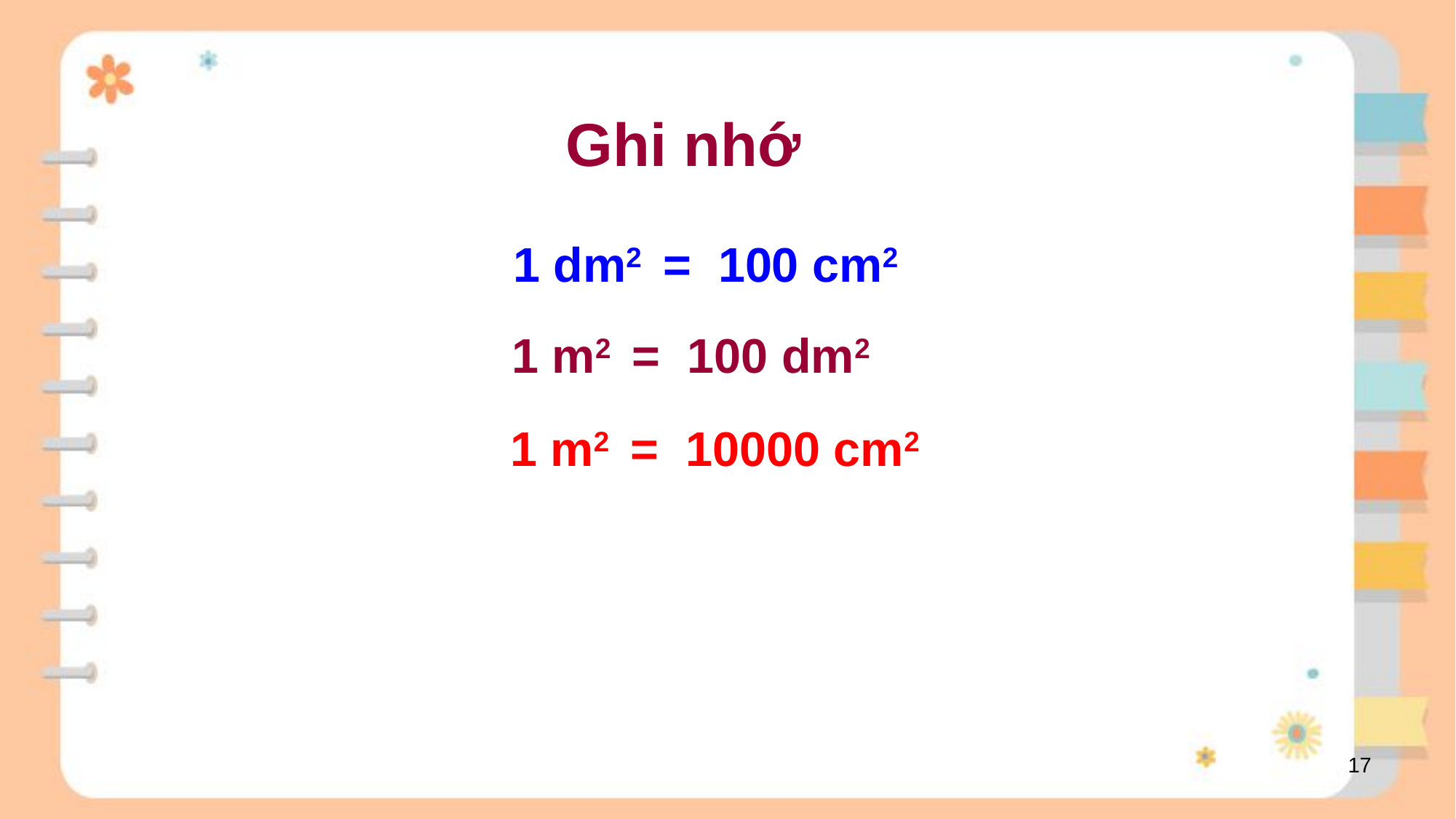

# Ghi nhớ
1 dm2  =  100 cm2
1 m2  =  100 dm2
1 m2  =  10000 cm2
17